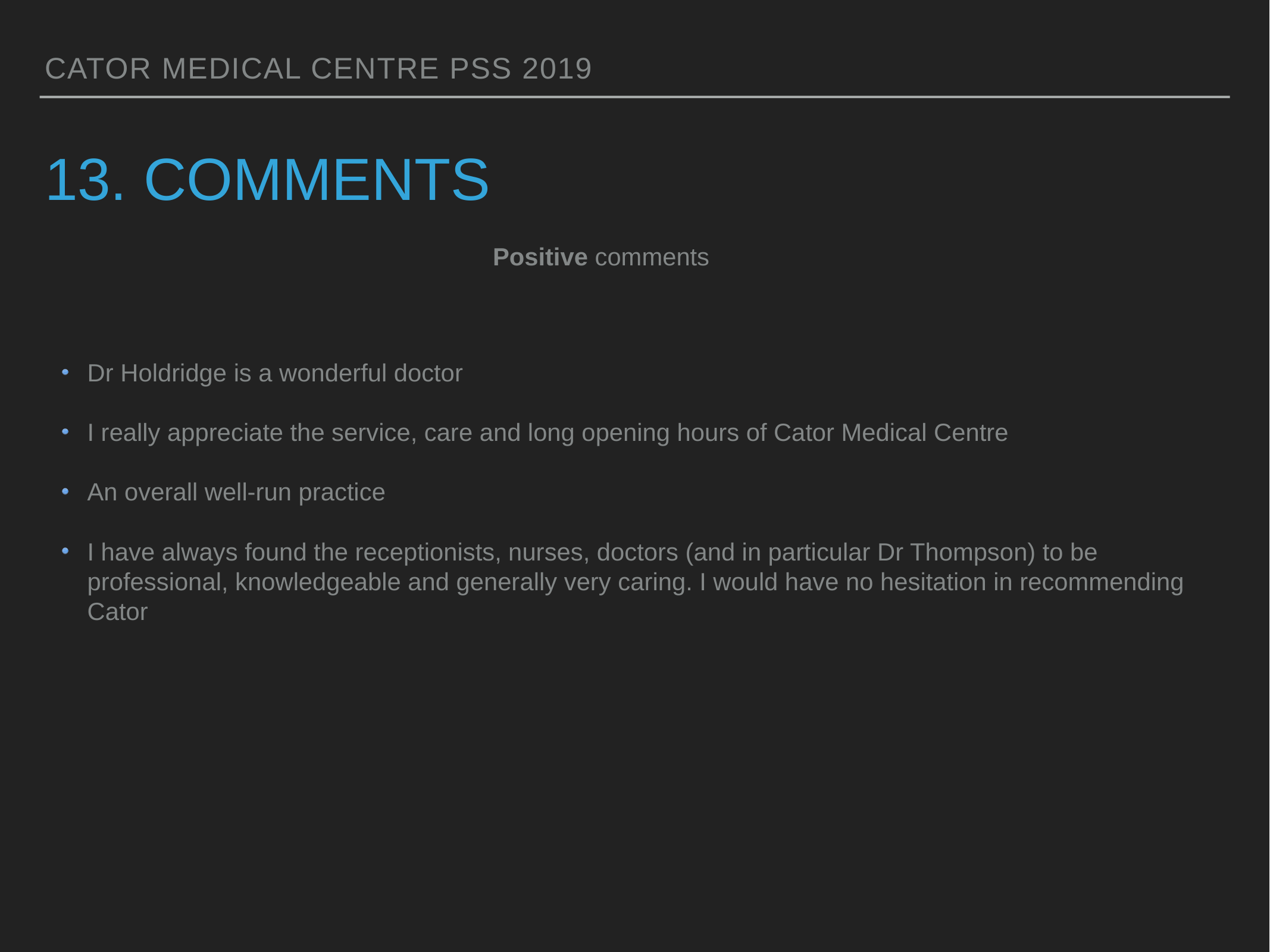

Cator medical centre PSS 2019
# 13. Comments
Positive comments
Dr Holdridge is a wonderful doctor
I really appreciate the service, care and long opening hours of Cator Medical Centre
An overall well-run practice
I have always found the receptionists, nurses, doctors (and in particular Dr Thompson) to be professional, knowledgeable and generally very caring. I would have no hesitation in recommending Cator